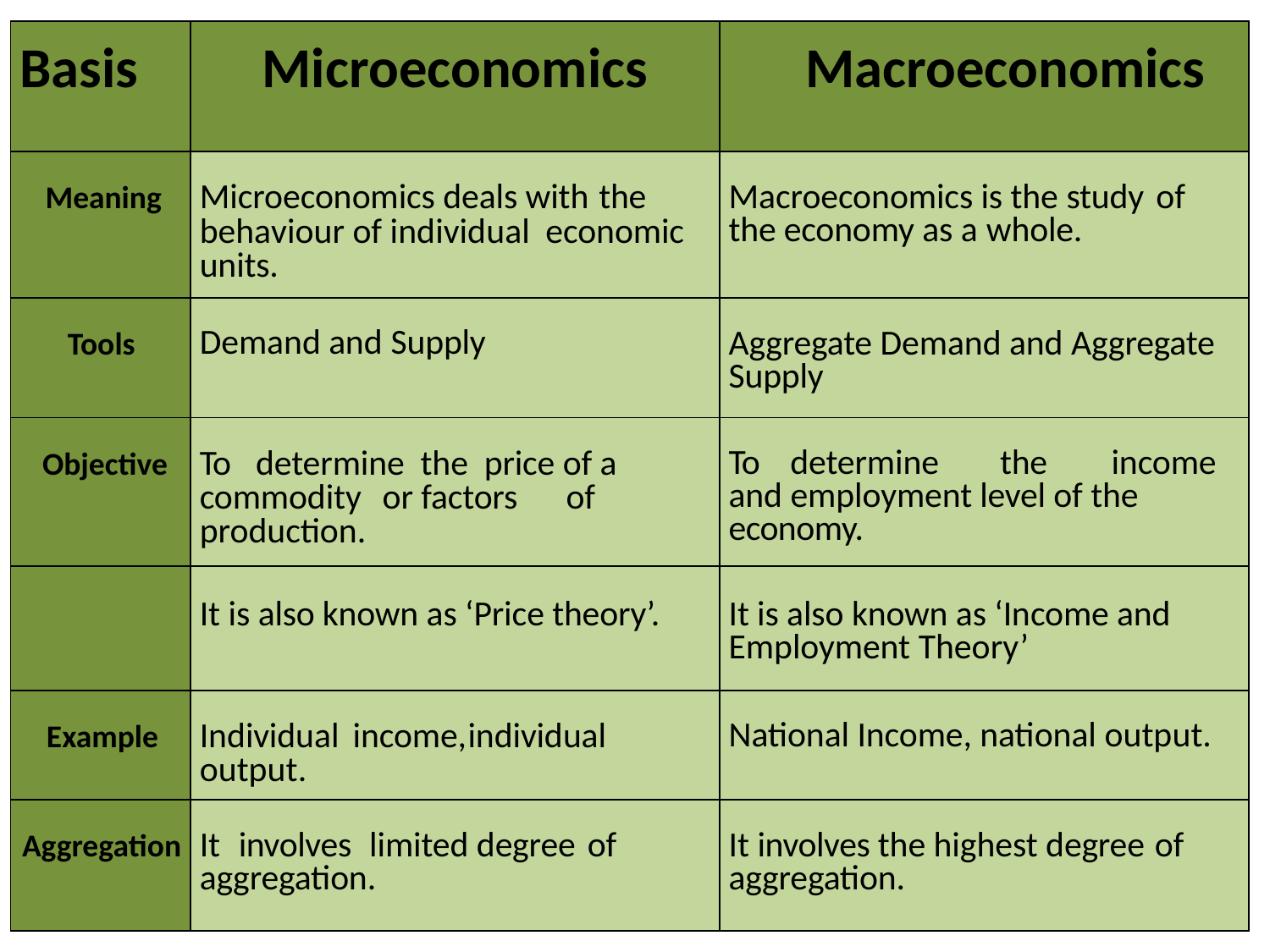

| Basis | Microeconomics | Macroeconomics |
| --- | --- | --- |
| Meaning | Microeconomics deals with the behaviour of individual economic units. | Macroeconomics is the study of the economy as a whole. |
| Tools | Demand and Supply | Aggregate Demand and Aggregate Supply |
| Objective | To determine the price of a commodity or factors of production. | To determine the income and employment level of the economy. |
|  | It is also known as ‘Price theory’. | It is also known as ‘Income and Employment Theory’ |
| Example | Individual income, individual output. | National Income, national output. |
| Aggregation | It involves limited degree of aggregation. | It involves the highest degree of aggregation. |